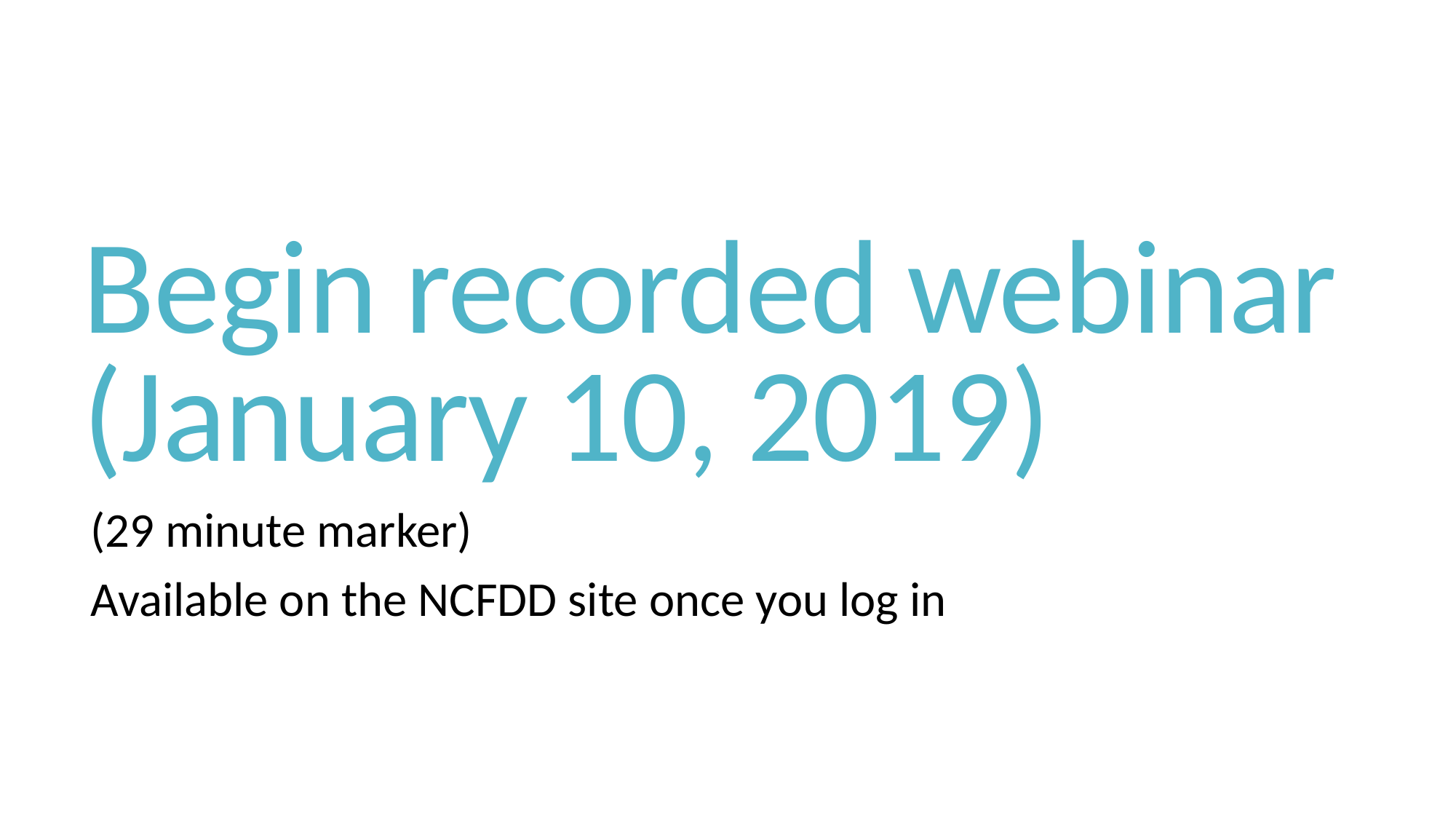

# Begin recorded webinar (January 10, 2019)
(29 minute marker)
Available on the NCFDD site once you log in